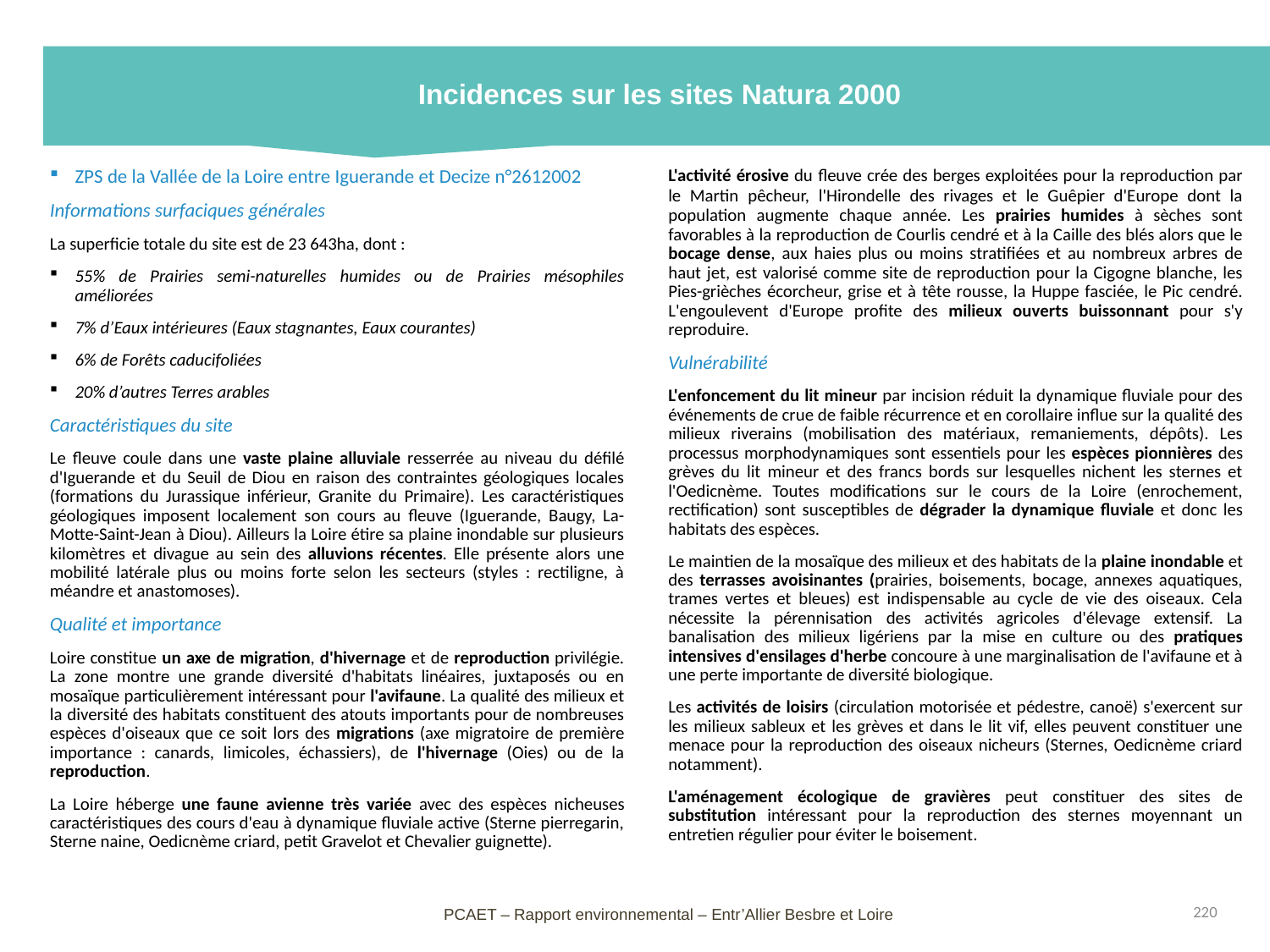

Incidences sur les sites Natura 2000
ZPS de la Vallée de la Loire entre Iguerande et Decize n°2612002
Informations surfaciques générales
La superficie totale du site est de 23 643ha, dont :
55% de Prairies semi-naturelles humides ou de Prairies mésophiles améliorées
7% d’Eaux intérieures (Eaux stagnantes, Eaux courantes)
6% de Forêts caducifoliées
20% d’autres Terres arables
Caractéristiques du site
Le fleuve coule dans une vaste plaine alluviale resserrée au niveau du défilé d'Iguerande et du Seuil de Diou en raison des contraintes géologiques locales (formations du Jurassique inférieur, Granite du Primaire). Les caractéristiques géologiques imposent localement son cours au fleuve (Iguerande, Baugy, La-Motte-Saint-Jean à Diou). Ailleurs la Loire étire sa plaine inondable sur plusieurs kilomètres et divague au sein des alluvions récentes. Elle présente alors une mobilité latérale plus ou moins forte selon les secteurs (styles : rectiligne, à méandre et anastomoses).
Qualité et importance
Loire constitue un axe de migration, d'hivernage et de reproduction privilégie. La zone montre une grande diversité d'habitats linéaires, juxtaposés ou en mosaïque particulièrement intéressant pour l'avifaune. La qualité des milieux et la diversité des habitats constituent des atouts importants pour de nombreuses espèces d'oiseaux que ce soit lors des migrations (axe migratoire de première importance : canards, limicoles, échassiers), de l'hivernage (Oies) ou de la reproduction.
La Loire héberge une faune avienne très variée avec des espèces nicheuses caractéristiques des cours d'eau à dynamique fluviale active (Sterne pierregarin, Sterne naine, Oedicnème criard, petit Gravelot et Chevalier guignette).
L'activité érosive du fleuve crée des berges exploitées pour la reproduction par le Martin pêcheur, l'Hirondelle des rivages et le Guêpier d'Europe dont la population augmente chaque année. Les prairies humides à sèches sont favorables à la reproduction de Courlis cendré et à la Caille des blés alors que le bocage dense, aux haies plus ou moins stratifiées et au nombreux arbres de haut jet, est valorisé comme site de reproduction pour la Cigogne blanche, les Pies-grièches écorcheur, grise et à tête rousse, la Huppe fasciée, le Pic cendré. L'engoulevent d'Europe profite des milieux ouverts buissonnant pour s'y reproduire.
Vulnérabilité
L'enfoncement du lit mineur par incision réduit la dynamique fluviale pour des événements de crue de faible récurrence et en corollaire influe sur la qualité des milieux riverains (mobilisation des matériaux, remaniements, dépôts). Les processus morphodynamiques sont essentiels pour les espèces pionnières des grèves du lit mineur et des francs bords sur lesquelles nichent les sternes et l'Oedicnème. Toutes modifications sur le cours de la Loire (enrochement, rectification) sont susceptibles de dégrader la dynamique fluviale et donc les habitats des espèces.
Le maintien de la mosaïque des milieux et des habitats de la plaine inondable et des terrasses avoisinantes (prairies, boisements, bocage, annexes aquatiques, trames vertes et bleues) est indispensable au cycle de vie des oiseaux. Cela nécessite la pérennisation des activités agricoles d'élevage extensif. La banalisation des milieux ligériens par la mise en culture ou des pratiques intensives d'ensilages d'herbe concoure à une marginalisation de l'avifaune et à une perte importante de diversité biologique.
Les activités de loisirs (circulation motorisée et pédestre, canoë) s'exercent sur les milieux sableux et les grèves et dans le lit vif, elles peuvent constituer une menace pour la reproduction des oiseaux nicheurs (Sternes, Oedicnème criard notamment).
L'aménagement écologique de gravières peut constituer des sites de substitution intéressant pour la reproduction des sternes moyennant un entretien régulier pour éviter le boisement.
220